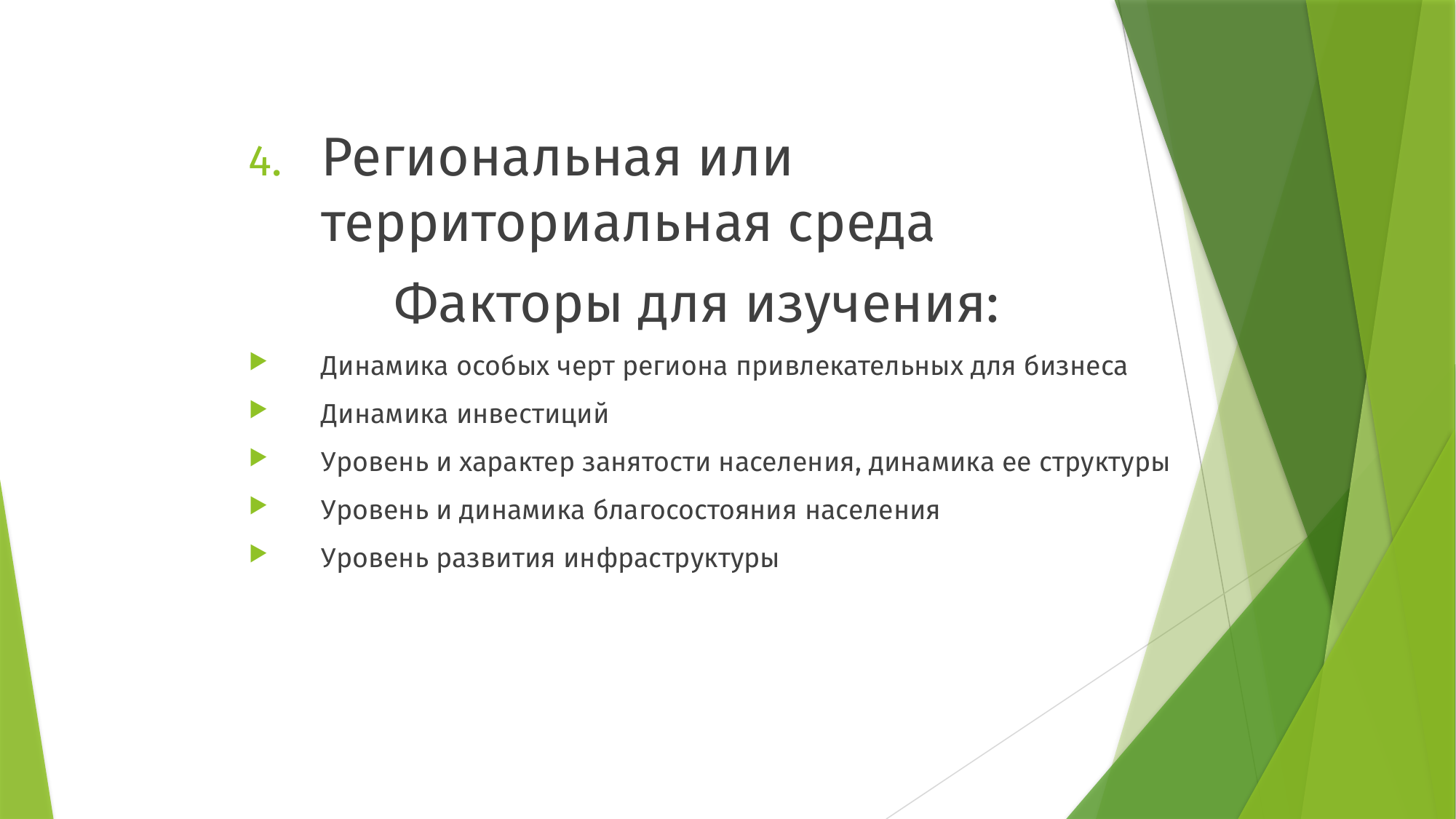

Региональная или территориальная среда
          Факторы для изучения:
Динамика особых черт региона привлекательных для бизнеса
Динамика инвестиций
Уровень и характер занятости населения, динамика ее структуры
Уровень и динамика благосостояния населения
Уровень развития инфраструктуры